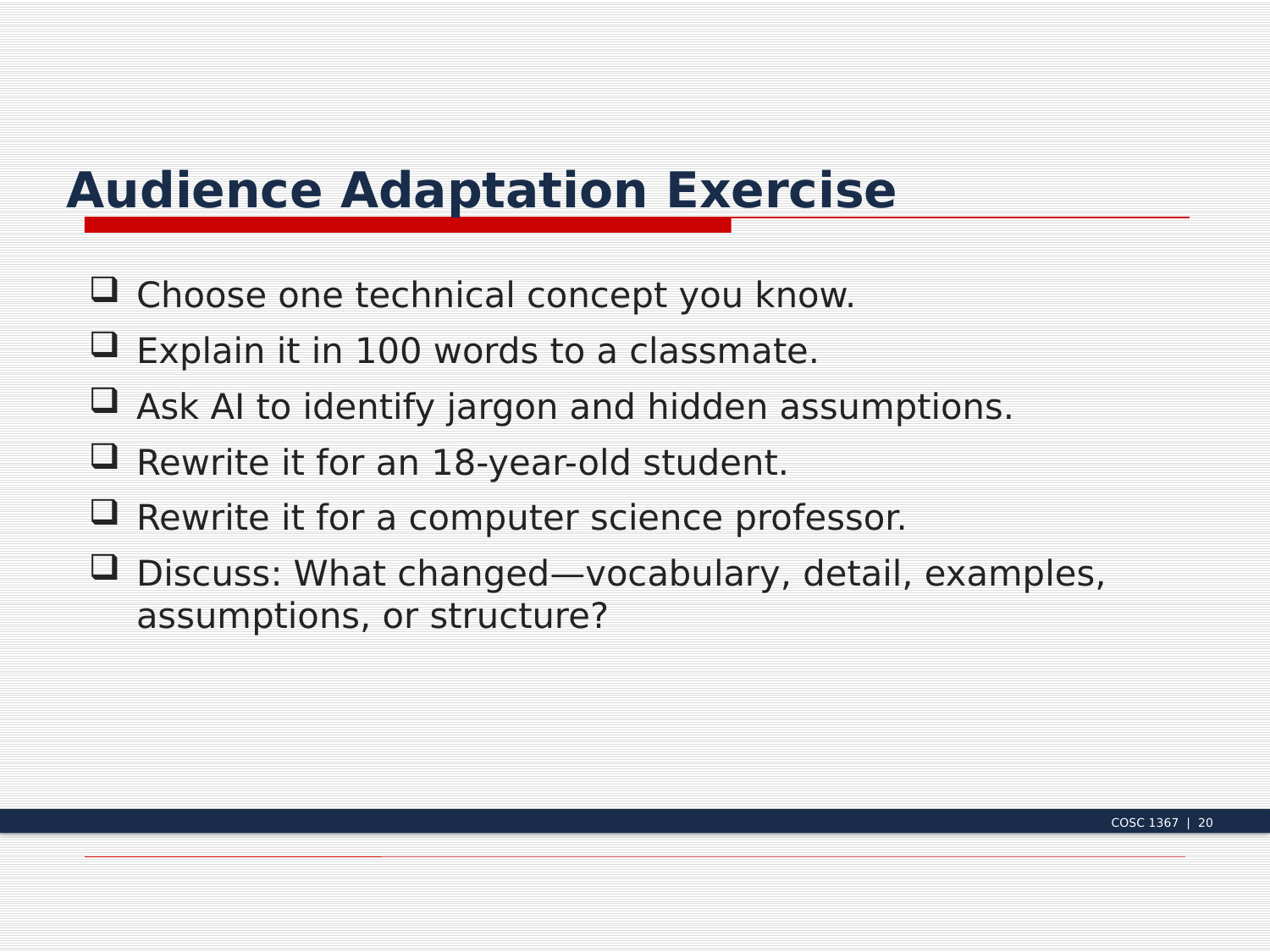

Audience Adaptation Exercise
Choose one technical concept you know.
Explain it in 100 words to a classmate.
Ask AI to identify jargon and hidden assumptions.
Rewrite it for an 18-year-old student.
Rewrite it for a computer science professor.
Discuss: What changed—vocabulary, detail, examples, assumptions, or structure?

COSC 1367  |  20